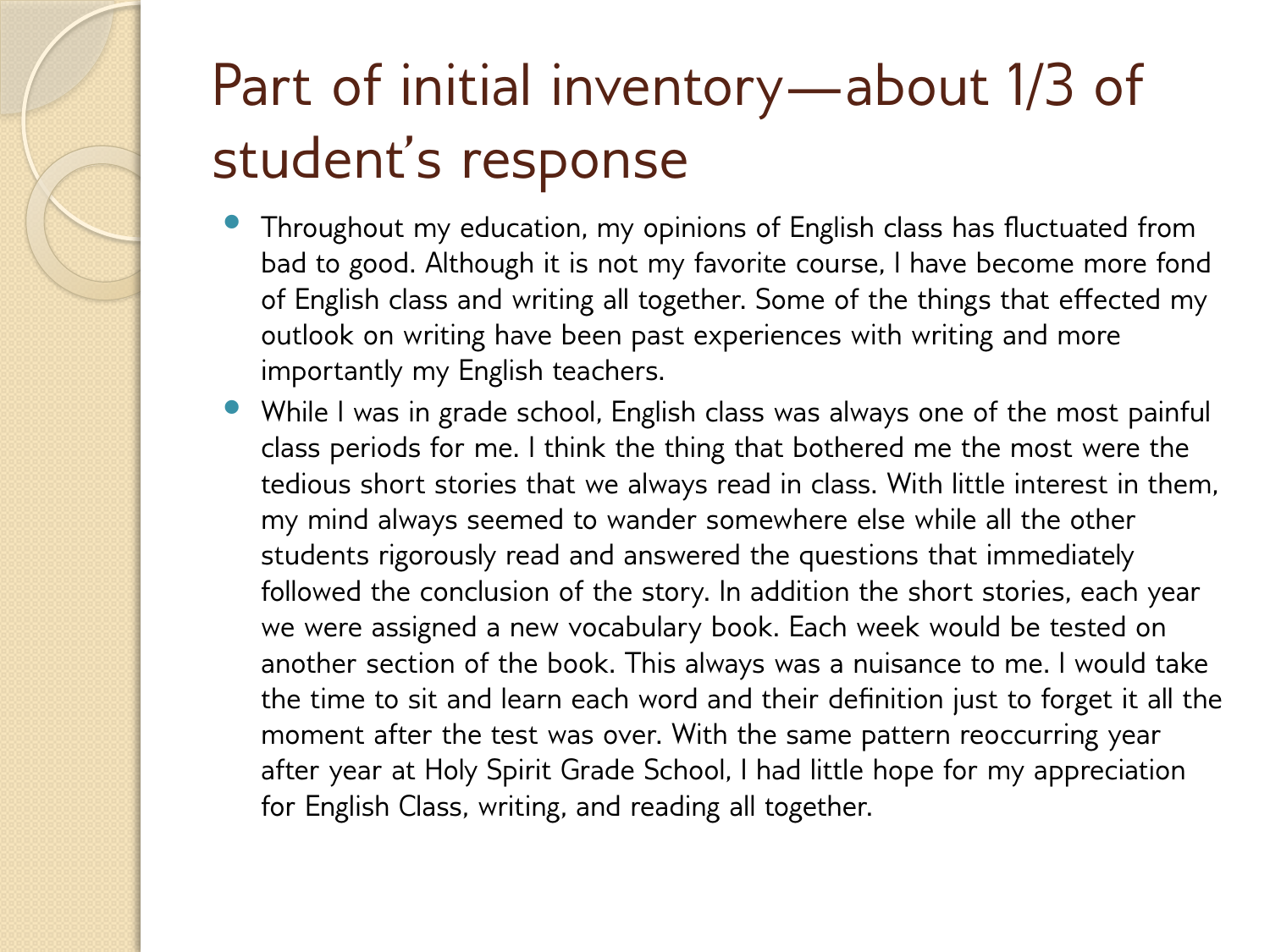

# Part of initial inventory—about 1/3 of student’s response
Throughout my education, my opinions of English class has fluctuated from bad to good. Although it is not my favorite course, I have become more fond of English class and writing all together. Some of the things that effected my outlook on writing have been past experiences with writing and more importantly my English teachers.
While I was in grade school, English class was always one of the most painful class periods for me. I think the thing that bothered me the most were the tedious short stories that we always read in class. With little interest in them, my mind always seemed to wander somewhere else while all the other students rigorously read and answered the questions that immediately followed the conclusion of the story. In addition the short stories, each year we were assigned a new vocabulary book. Each week would be tested on another section of the book. This always was a nuisance to me. I would take the time to sit and learn each word and their definition just to forget it all the moment after the test was over. With the same pattern reoccurring year after year at Holy Spirit Grade School, I had little hope for my appreciation for English Class, writing, and reading all together.